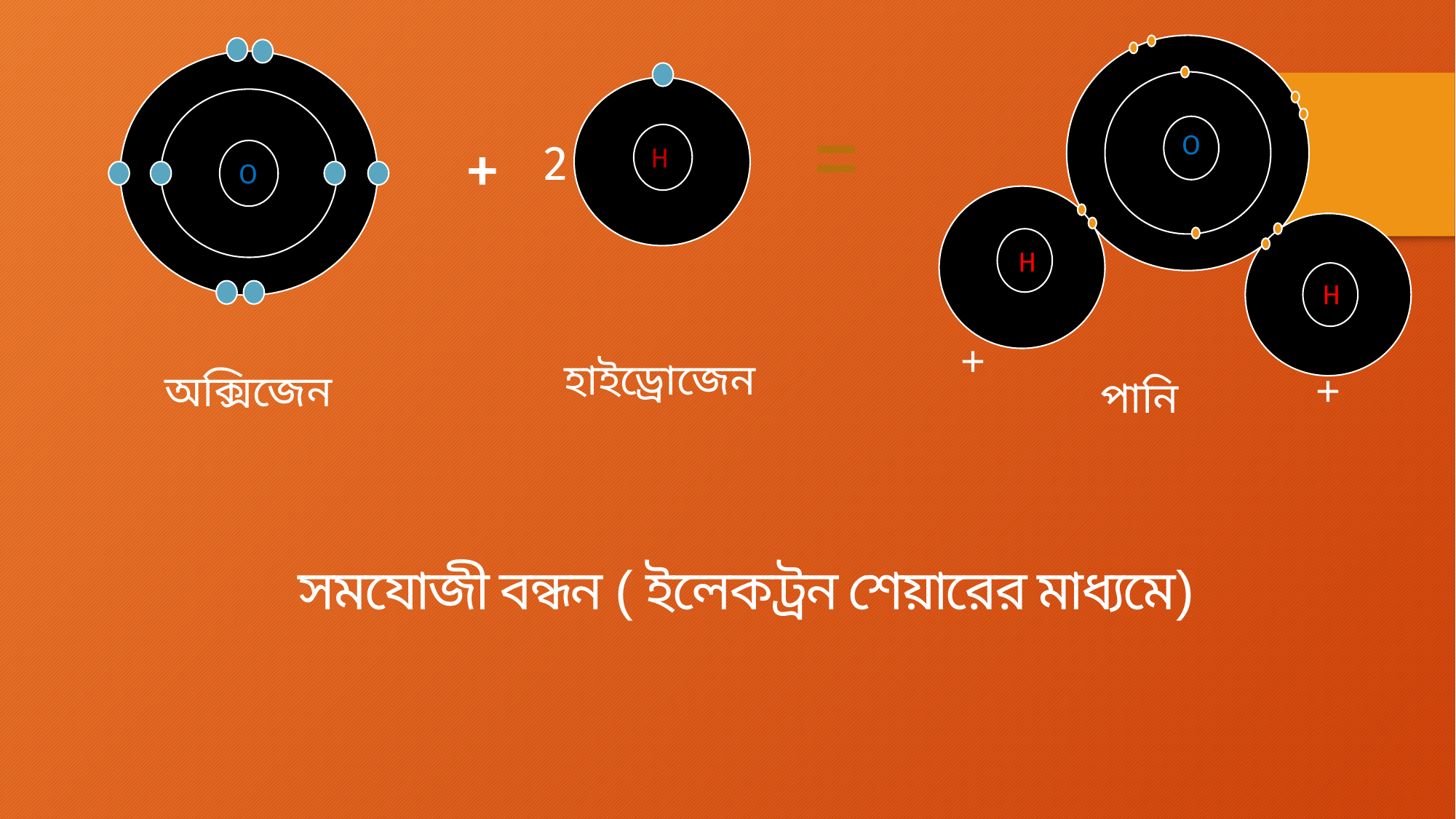

O

H

H
+
+
পানি

O

2
H
=
+
হাইড্রোজেন
অক্সিজেন
সমযোজী বন্ধন ( ইলেকট্রন শেয়ারের মাধ্যমে)